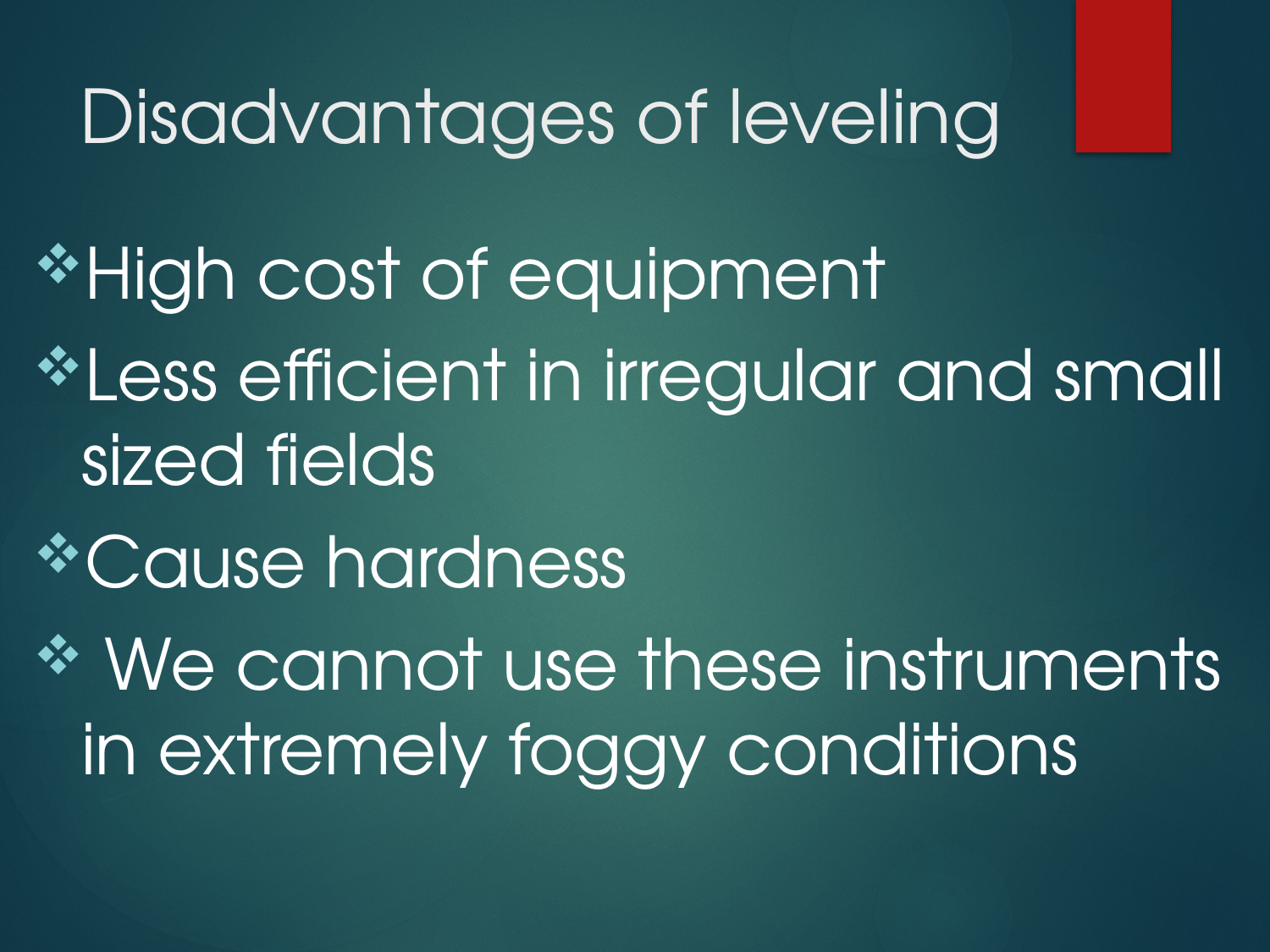

# Disadvantages of leveling
High cost of equipment
Less efficient in irregular and small sized fields
Cause hardness
 We cannot use these instruments in extremely foggy conditions